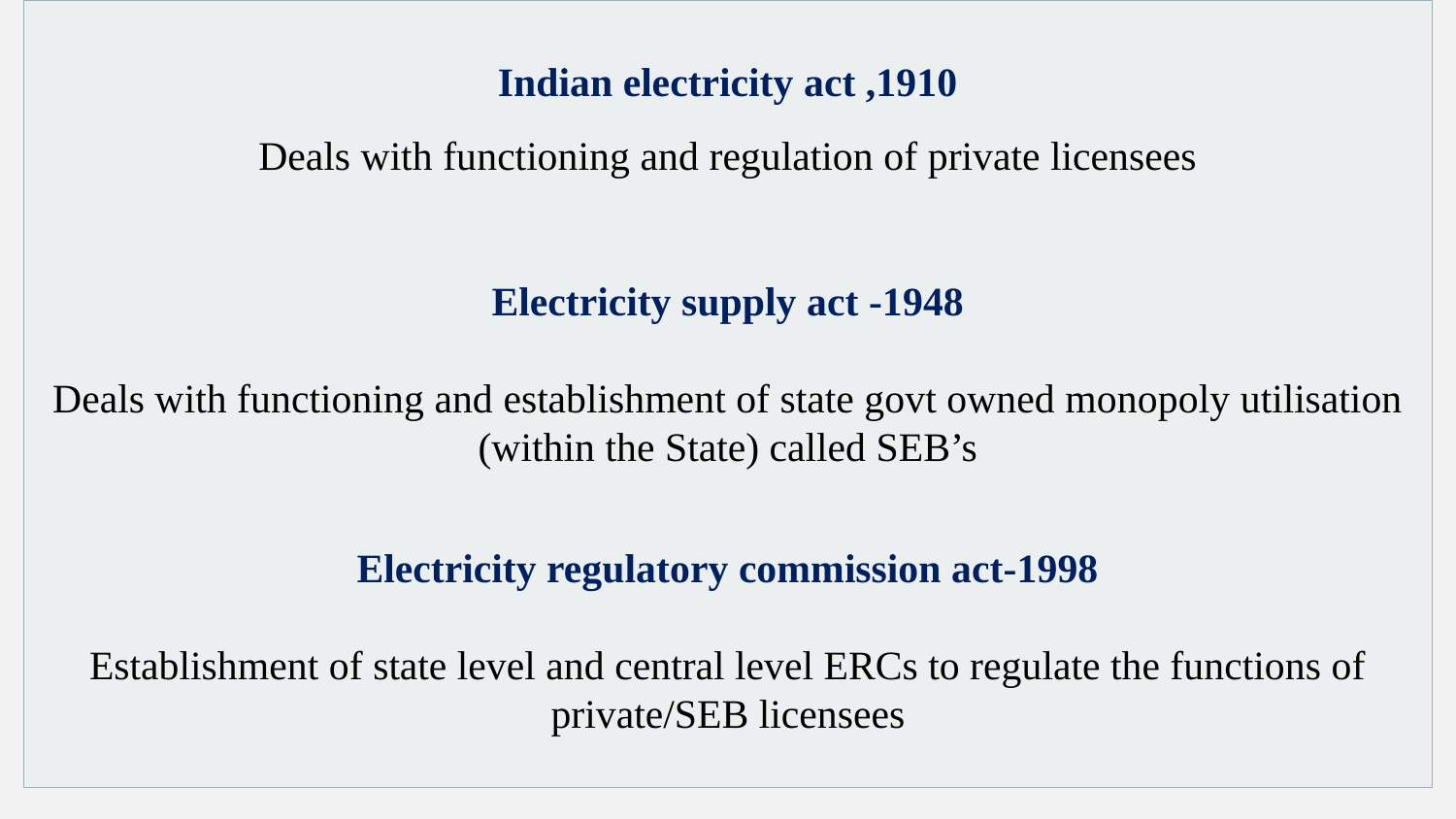

Indian electricity act ,1910

Deals with functioning and regulation of private licensees

Electricity supply act -1948

Deals with functioning and establishment of state govt owned monopoly utilisation (within the State) called SEB’s

Electricity regulatory commission act-1998

Establishment of state level and central level ERCs to regulate the functions of private/SEB licensees